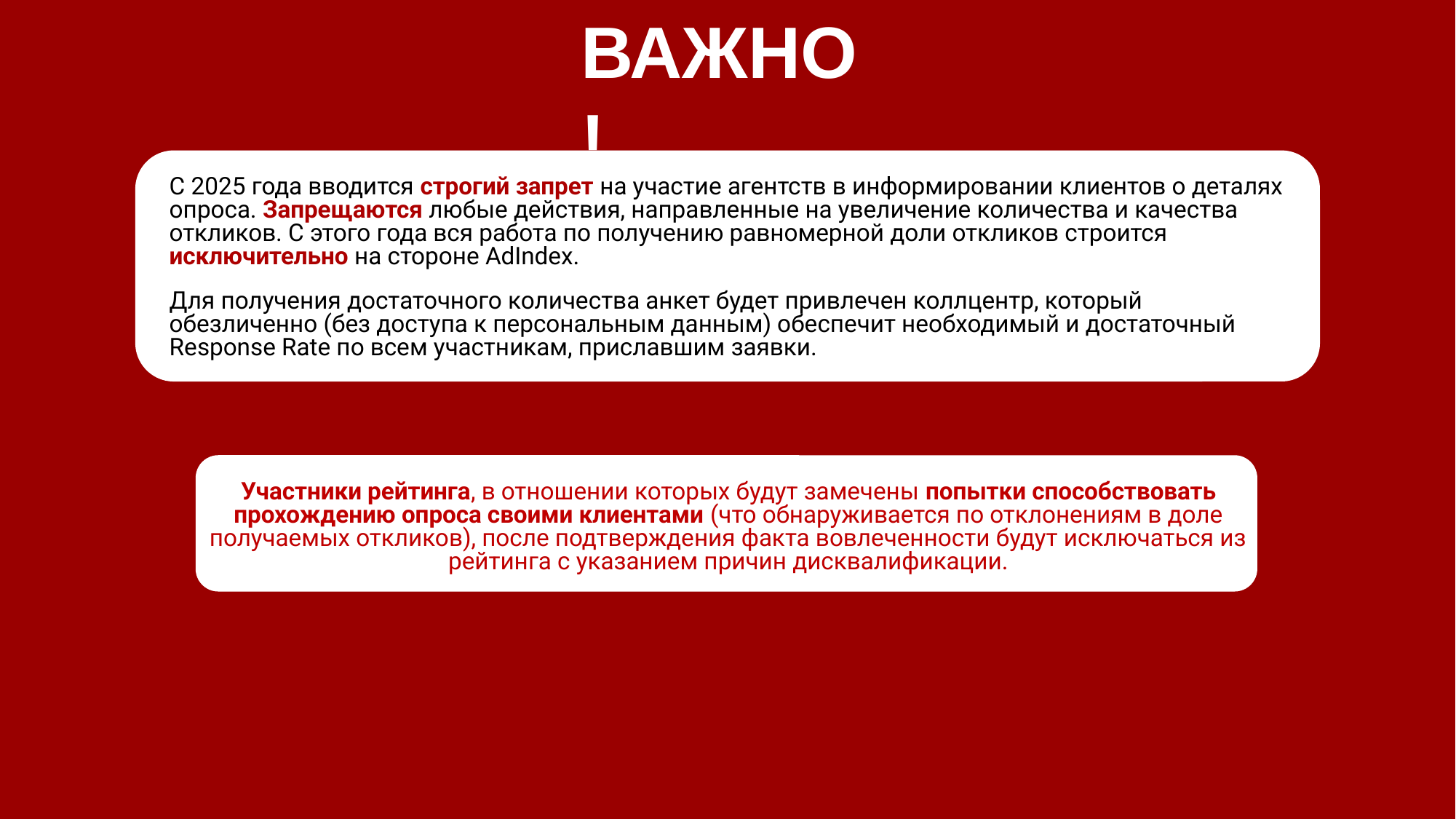

ВАЖНО!

C 2025 года вводится строгий запрет на участие агентств в информировании клиентов о деталях опроса. Запрещаются любые действия, направленные на увеличение количества и качества откликов. С этого года вся работа по получению равномерной доли откликов строится исключительно на стороне AdIndex.
Для получения достаточного количества анкет будет привлечен коллцентр, который обезличенно (без доступа к персональным данным) обеспечит необходимый и достаточный Response Rate по всем участникам, приславшим заявки.

Участники рейтинга, в отношении которых будут замечены попытки способствовать прохождению опроса своими клиентами (что обнаруживается по отклонениям в доле получаемых откликов), после подтверждения факта вовлеченности будут исключаться из рейтинга с указанием причин дисквалификации.